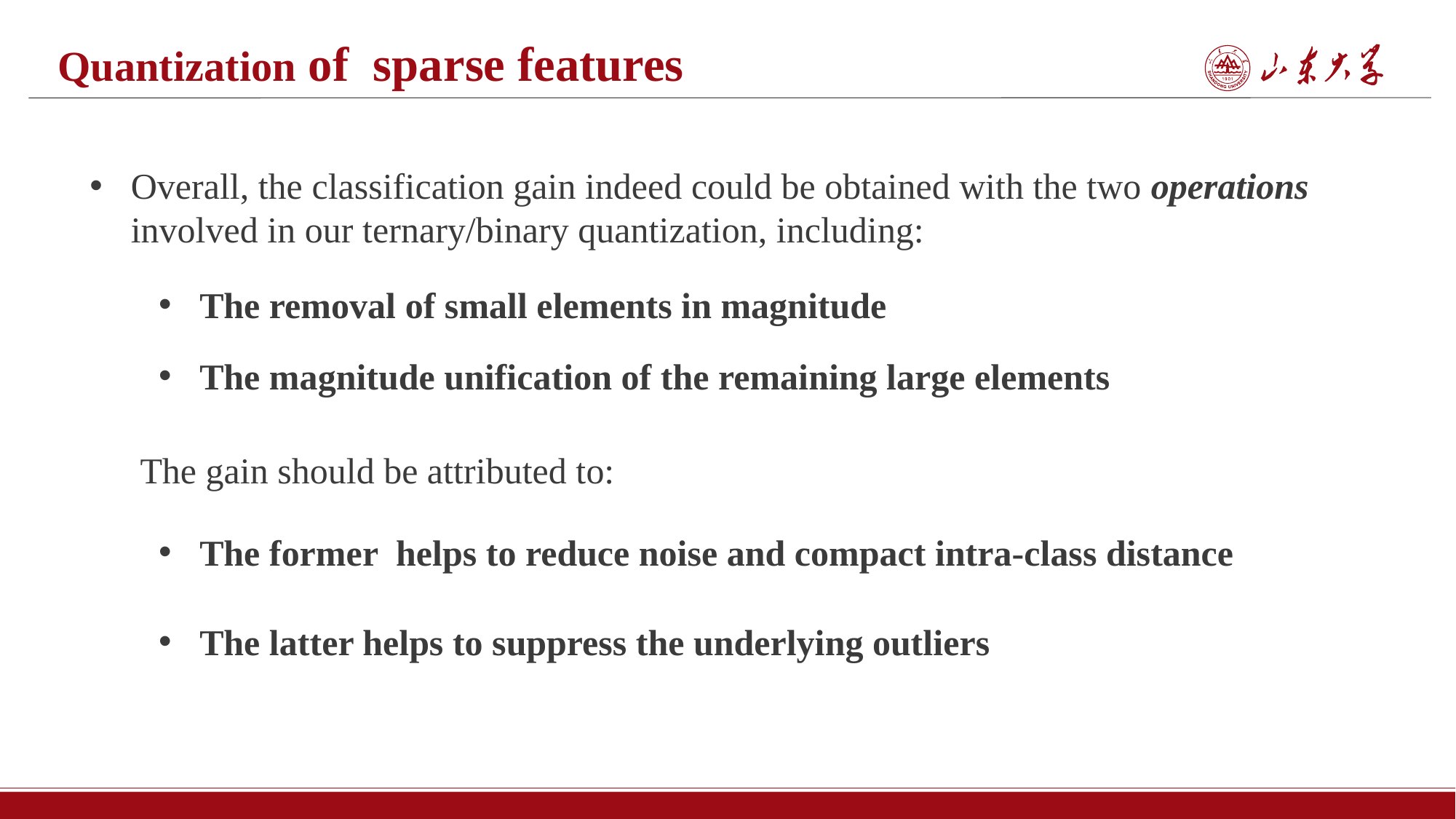

Quantization of  sparse features
Overall, the classification gain indeed could be obtained with the two operations involved in our ternary/binary quantization, including:
The removal of small elements in magnitude

The magnitude unification of the remaining large elements
The gain should be attributed to:
The former  helps to reduce noise and compact intra-class distance

The latter helps to suppress the underlying outliers